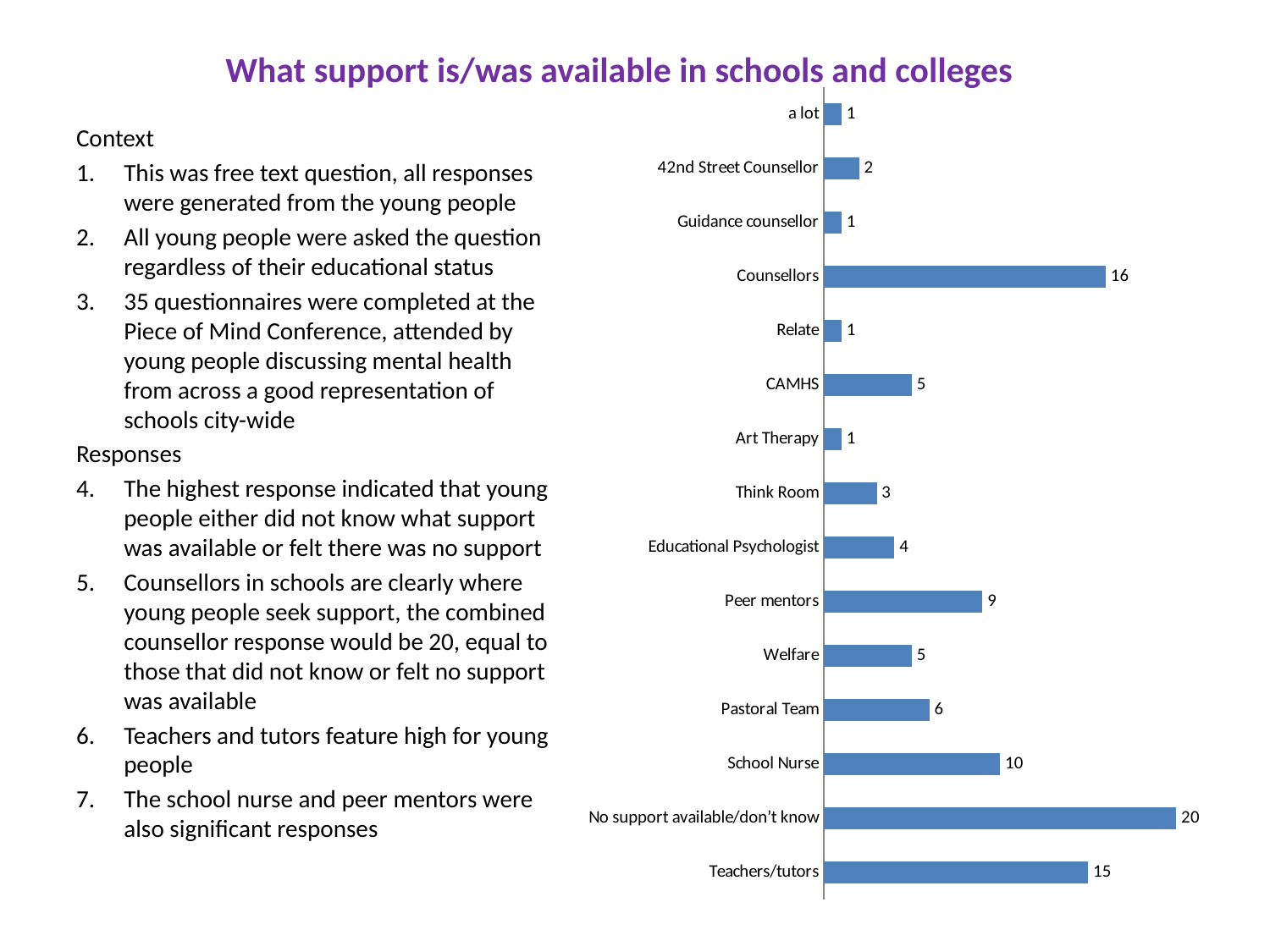

### Chart

| Category |  |
|---|---|
| Teachers/tutors | 15.0 |
| No support available/don’t know | 20.0 |
| School Nurse | 10.0 |
| Pastoral Team | 6.0 |
| Welfare | 5.0 |
| Peer mentors | 9.0 |
| Educational Psychologist | 4.0 |
| Think Room | 3.0 |
| Art Therapy | 1.0 |
| CAMHS | 5.0 |
| Relate | 1.0 |
| Counsellors | 16.0 |
| Guidance counsellor | 1.0 |
| 42nd Street Counsellor | 2.0 |
| a lot | 1.0 |
# What support is/was available in schools and colleges
Context
This was free text question, all responses were generated from the young people
All young people were asked the question regardless of their educational status
35 questionnaires were completed at the Piece of Mind Conference, attended by young people discussing mental health from across a good representation of schools city-wide
Responses
The highest response indicated that young people either did not know what support was available or felt there was no support
Counsellors in schools are clearly where young people seek support, the combined counsellor response would be 20, equal to those that did not know or felt no support was available
Teachers and tutors feature high for young people
The school nurse and peer mentors were also significant responses